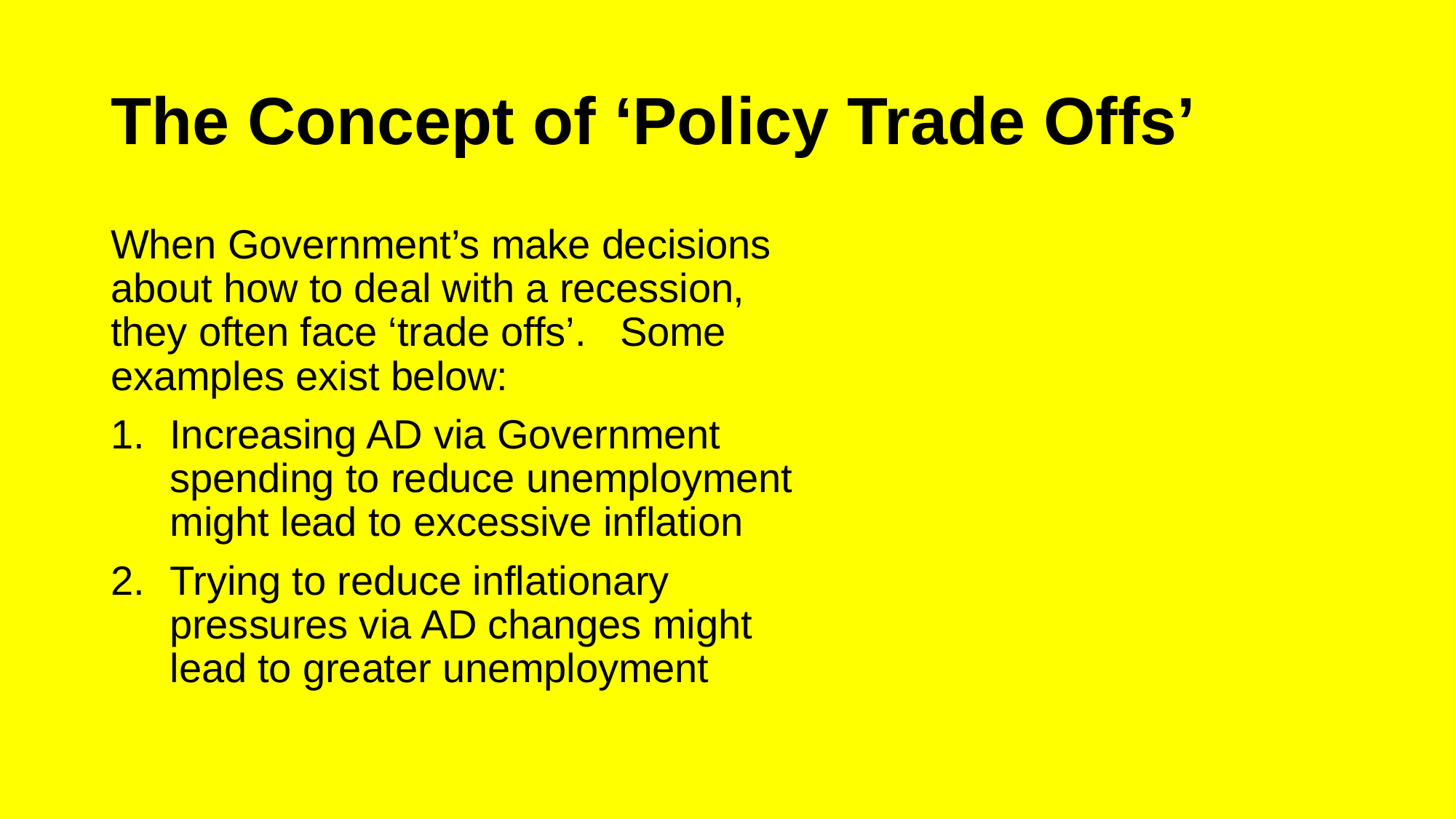

# The Concept of ‘Policy Trade Offs’
When Government’s make decisions about how to deal with a recession, they often face ‘trade offs’.   Some examples exist below:
Increasing AD via Government spending to reduce unemployment might lead to excessive inflation
Trying to reduce inflationary pressures via AD changes might lead to greater unemployment